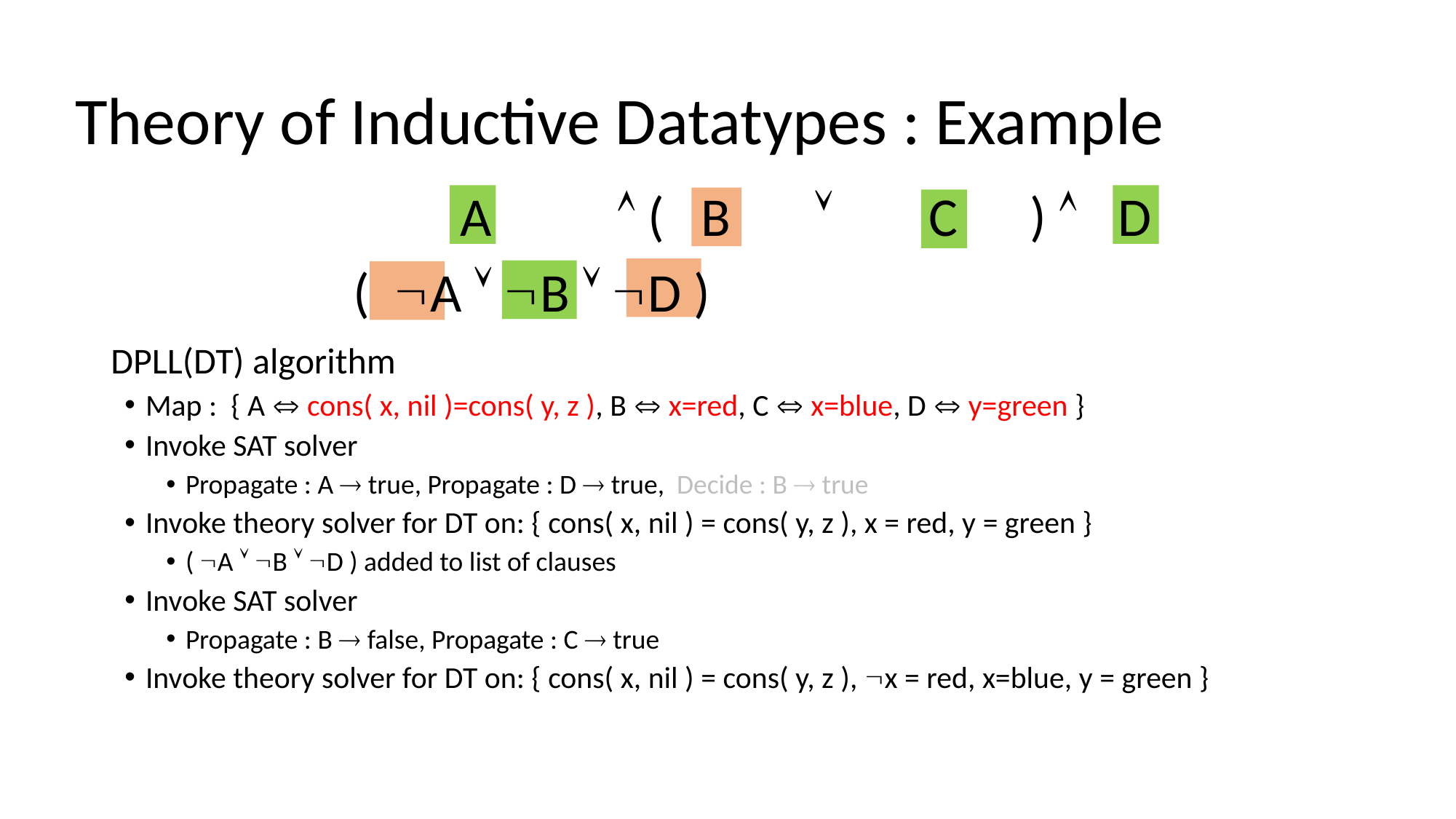

# Theory of Inductive Datatypes : Example
cons(x,nil)=cons(y,z) ∧ ( x=red ∨ x = blue ) ∧ y = green

       A                 B                C             D

(  ¬A ∨ ¬B ∨ ¬D )

DPLL(DT) algorithm
Map :  { A ⇔ cons( x, nil )=cons( y, z ), B ⇔ x=red, C ⇔ x=blue, D ⇔ y=green }
Invoke SAT solver
Propagate : A → true, Propagate : D → true,  Decide : B → true
Invoke theory solver for DT on: { cons( x, nil ) = cons( y, z ), x = red, y = green }
( ¬A ∨ ¬B ∨ ¬D ) added to list of clauses
Invoke SAT solver
Propagate : B → false, Propagate : C → true
Invoke theory solver for DT on: { cons( x, nil ) = cons( y, z ), ¬x = red, x=blue, y = green }